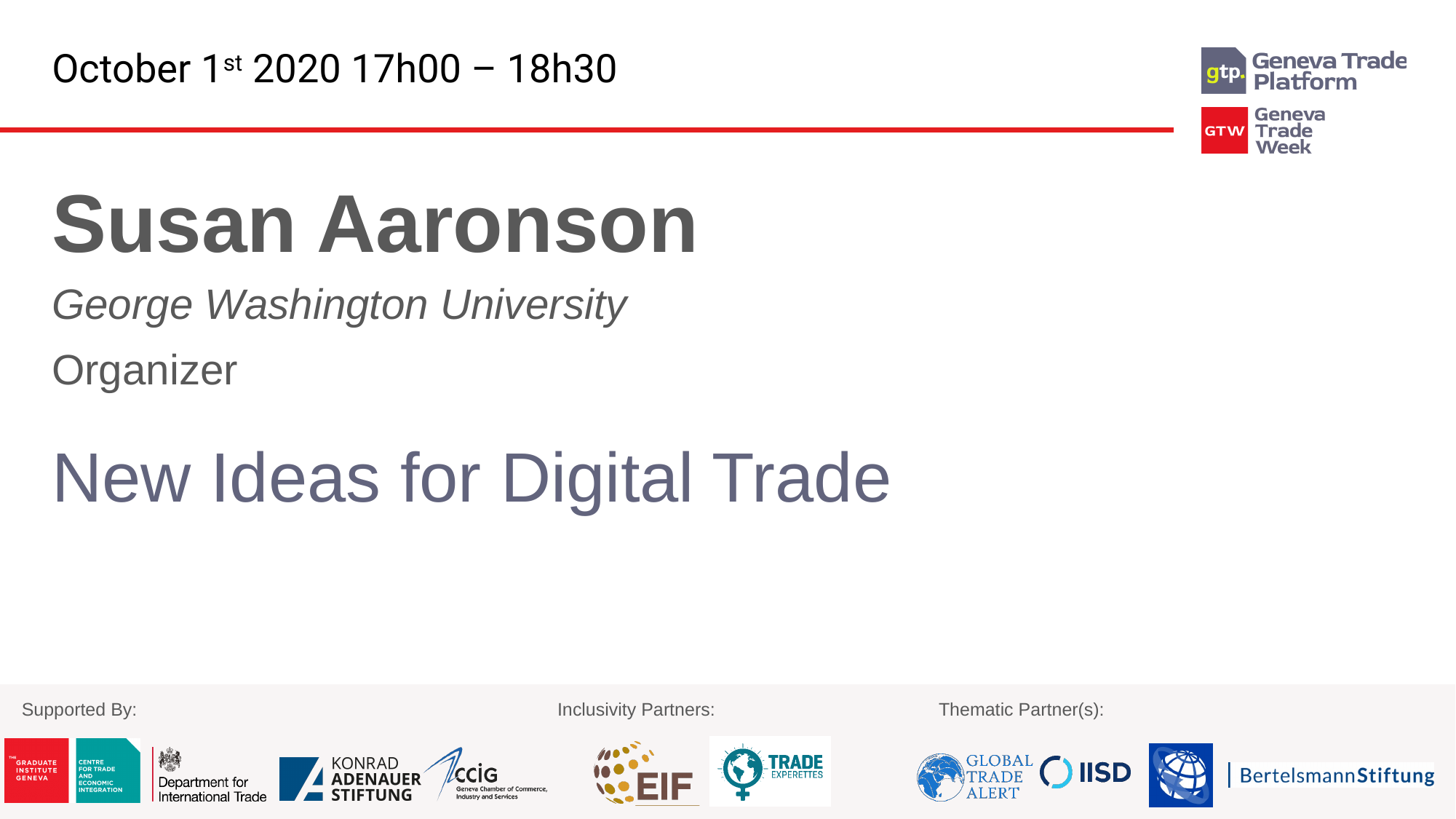

October 1st 2020 17h00 – 18h30

# Susan Aaronson
George Washington University
Organizer
New Ideas for Digital Trade